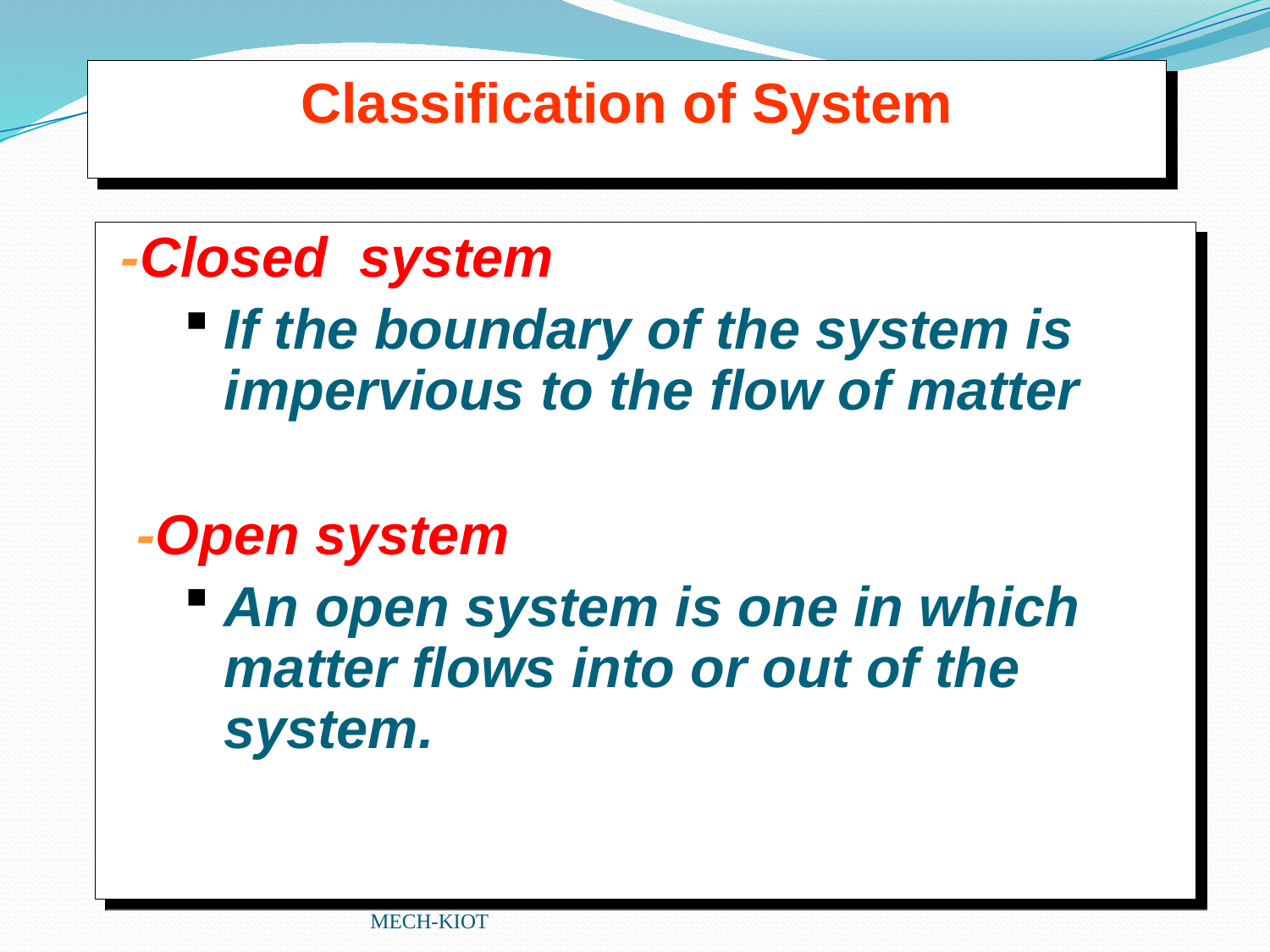

Classification of System
-Closed  system
If the boundary of the system is impervious to the flow of matter

 -Open system
An open system is one in which matter flows into or out of the system.

MECH-KIOT